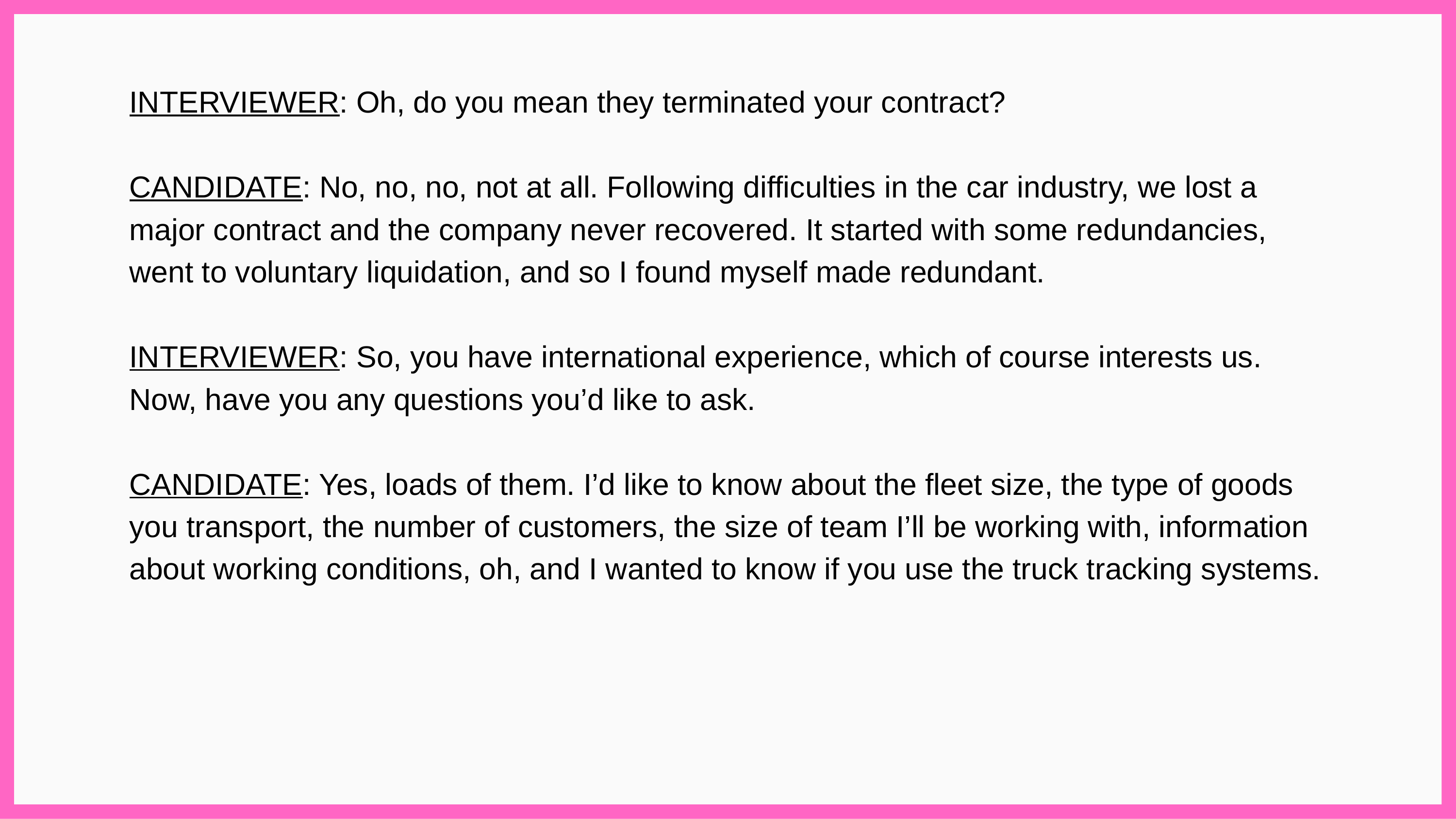

INTERVIEWER: Oh, do you mean they terminated your contract?

CANDIDATE: No, no, no, not at all. Following difficulties in the car industry, we lost a major contract and the company never recovered. It started with some redundancies, went to voluntary liquidation, and so I found myself made redundant.

INTERVIEWER: So, you have international experience, which of course interests us. Now, have you any questions you’d like to ask.

CANDIDATE: Yes, loads of them. I’d like to know about the fleet size, the type of goods you transport, the number of customers, the size of team I’ll be working with, information about working conditions, oh, and I wanted to know if you use the truck tracking systems.